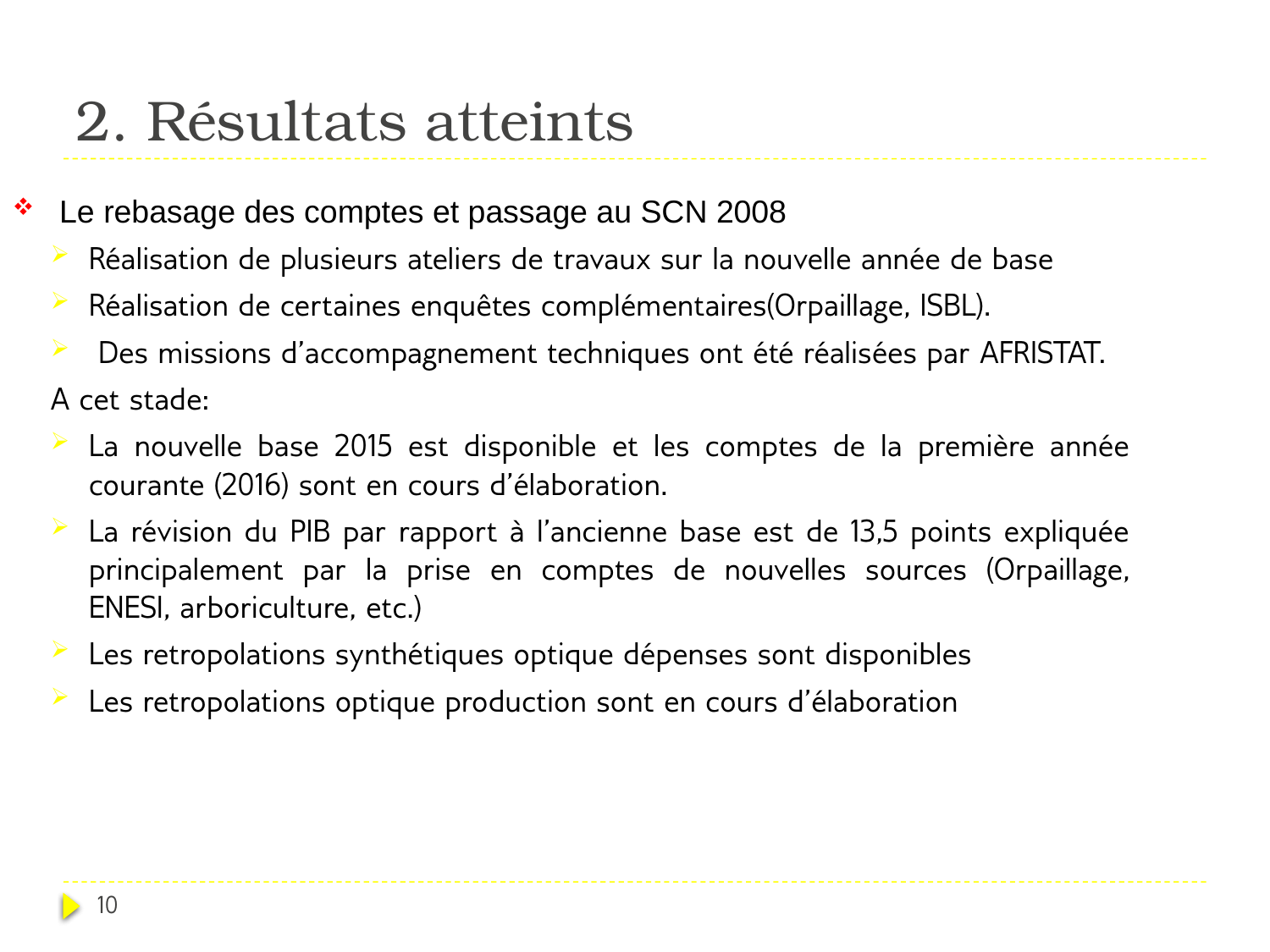

# 2. Résultats atteints
 Le rebasage des comptes et passage au SCN 2008
Réalisation de plusieurs ateliers de travaux sur la nouvelle année de base
Réalisation de certaines enquêtes complémentaires(Orpaillage, ISBL).
 Des missions d’accompagnement techniques ont été réalisées par AFRISTAT.
A cet stade:
La nouvelle base 2015 est disponible et les comptes de la première année courante (2016) sont en cours d’élaboration.
La révision du PIB par rapport à l’ancienne base est de 13,5 points expliquée principalement par la prise en comptes de nouvelles sources (Orpaillage, ENESI, arboriculture, etc.)
Les retropolations synthétiques optique dépenses sont disponibles
Les retropolations optique production sont en cours d’élaboration

10